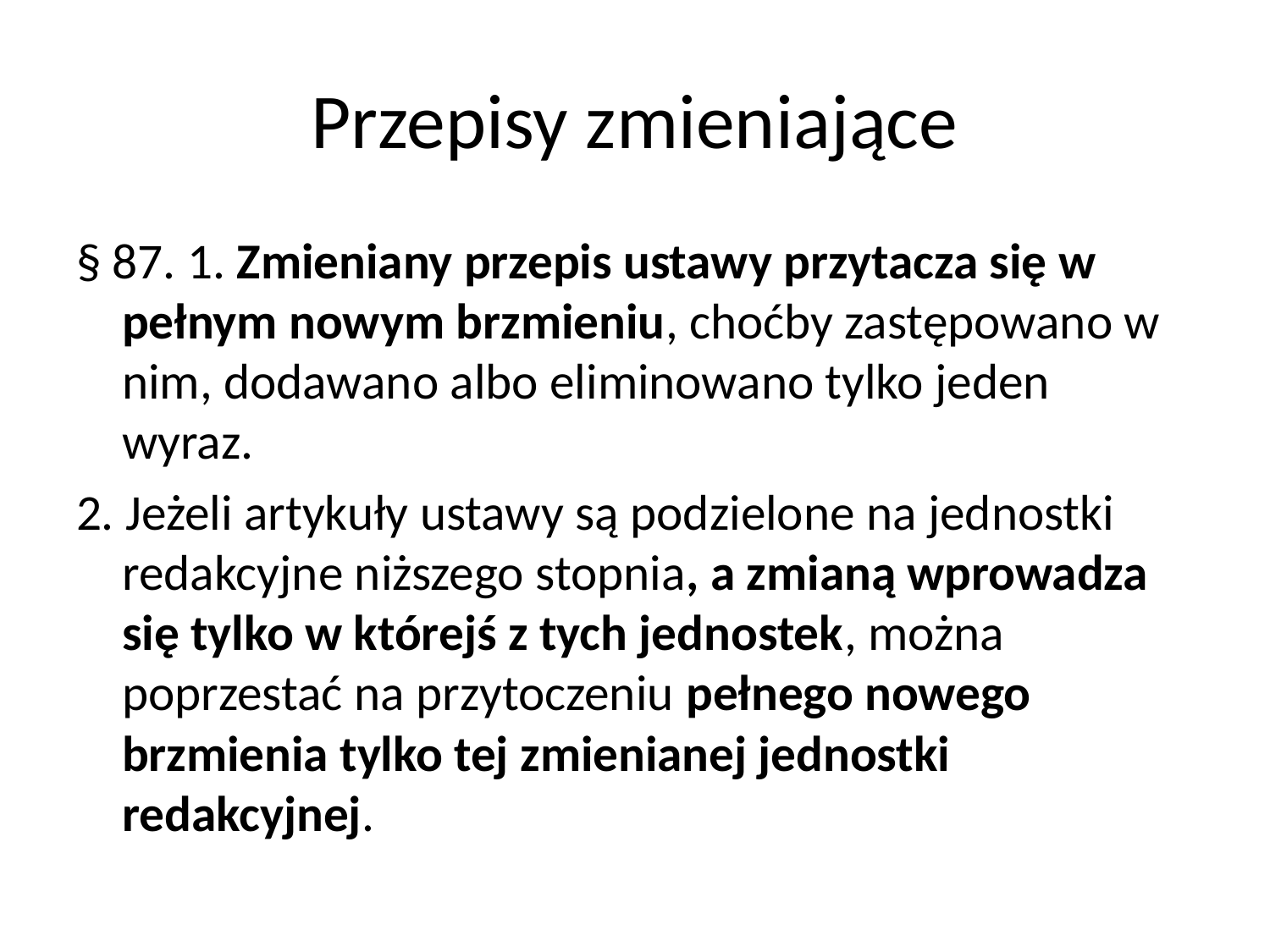

# Przepisy zmieniające
§ 87. 1. Zmieniany przepis ustawy przytacza się w pełnym nowym brzmieniu, choćby zastępowano w nim, dodawano albo eliminowano tylko jeden wyraz.
2. Jeżeli artykuły ustawy są podzielone na jednostki redakcyjne niższego stopnia, a zmianą wprowadza się tylko w którejś z tych jednostek, można poprzestać na przytoczeniu pełnego nowego brzmienia tylko tej zmienianej jednostki redakcyjnej.